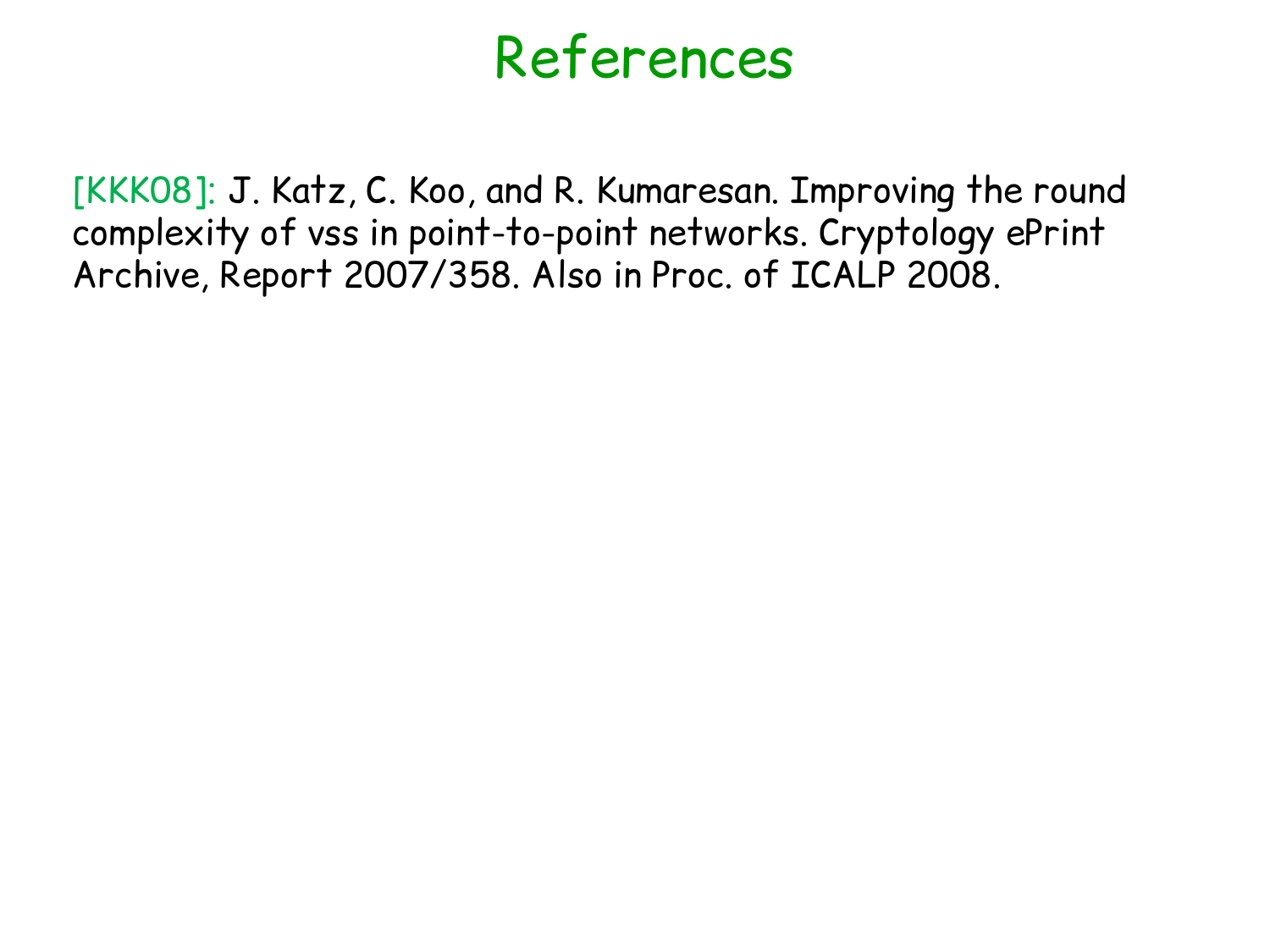

# References

[KKK08]: J. Katz, C. Koo, and R. Kumaresan. Improving the round complexity of vss in point-to-point networks. Cryptology ePrint Archive, Report 2007/358. Also in Proc. of ICALP 2008.